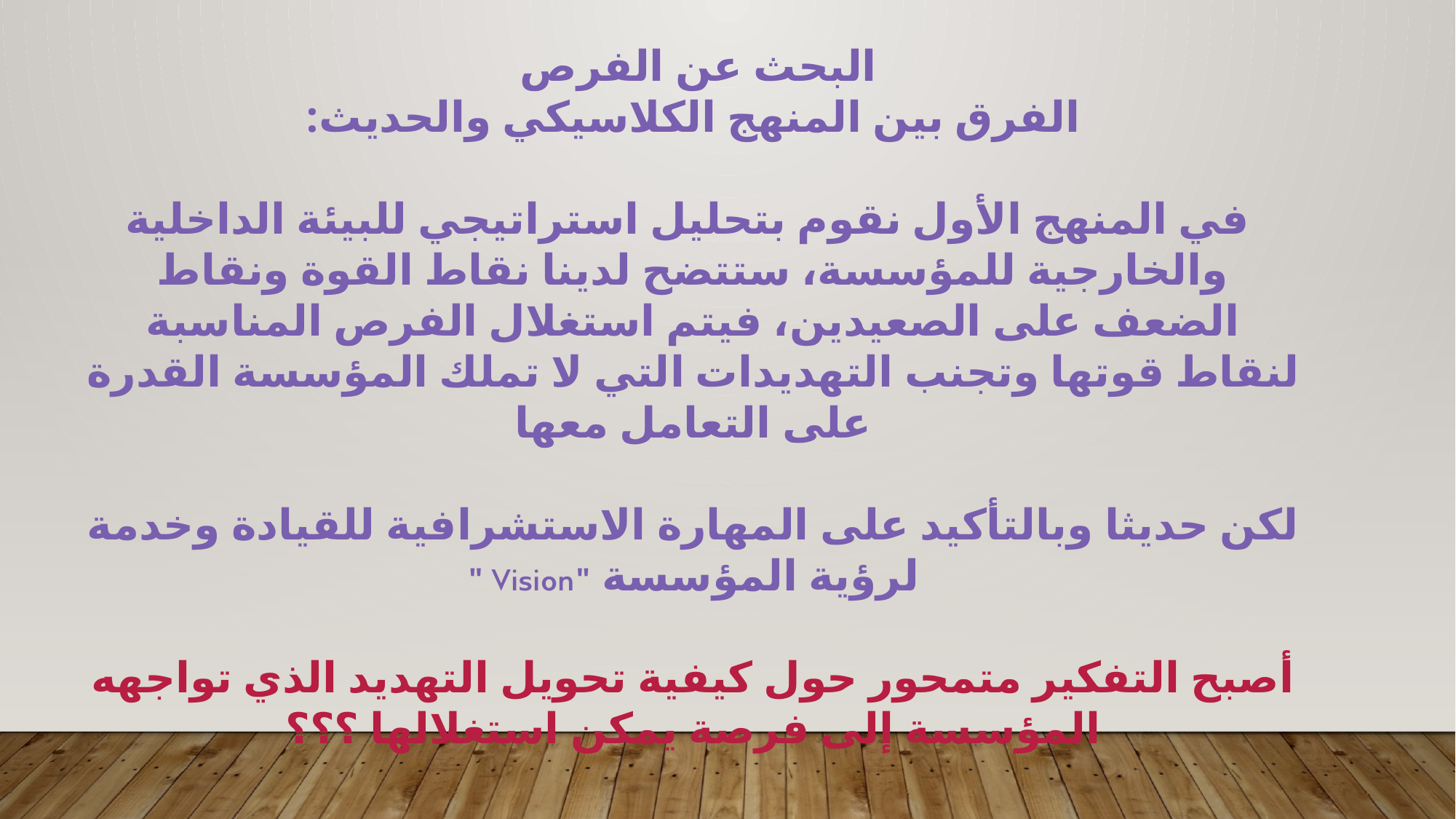

البحث عن الفرص
الفرق بين المنهج الكلاسيكي والحديث:

 في المنهج الأول نقوم بتحليل استراتيجي للبيئة الداخلية والخارجية للمؤسسة، ستتضح لدينا نقاط القوة ونقاط الضعف على الصعيدين، فيتم استغلال الفرص المناسبة لنقاط قوتها وتجنب التهديدات التي لا تملك المؤسسة القدرة على التعامل معها

لكن حديثا وبالتأكيد على المهارة الاستشرافية للقيادة وخدمة لرؤية المؤسسة "Vision "

أصبح التفكير متمحور حول كيفية تحويل التهديد الذي تواجهه المؤسسة إلى فرصة يمكن استغلالها ؟؟؟